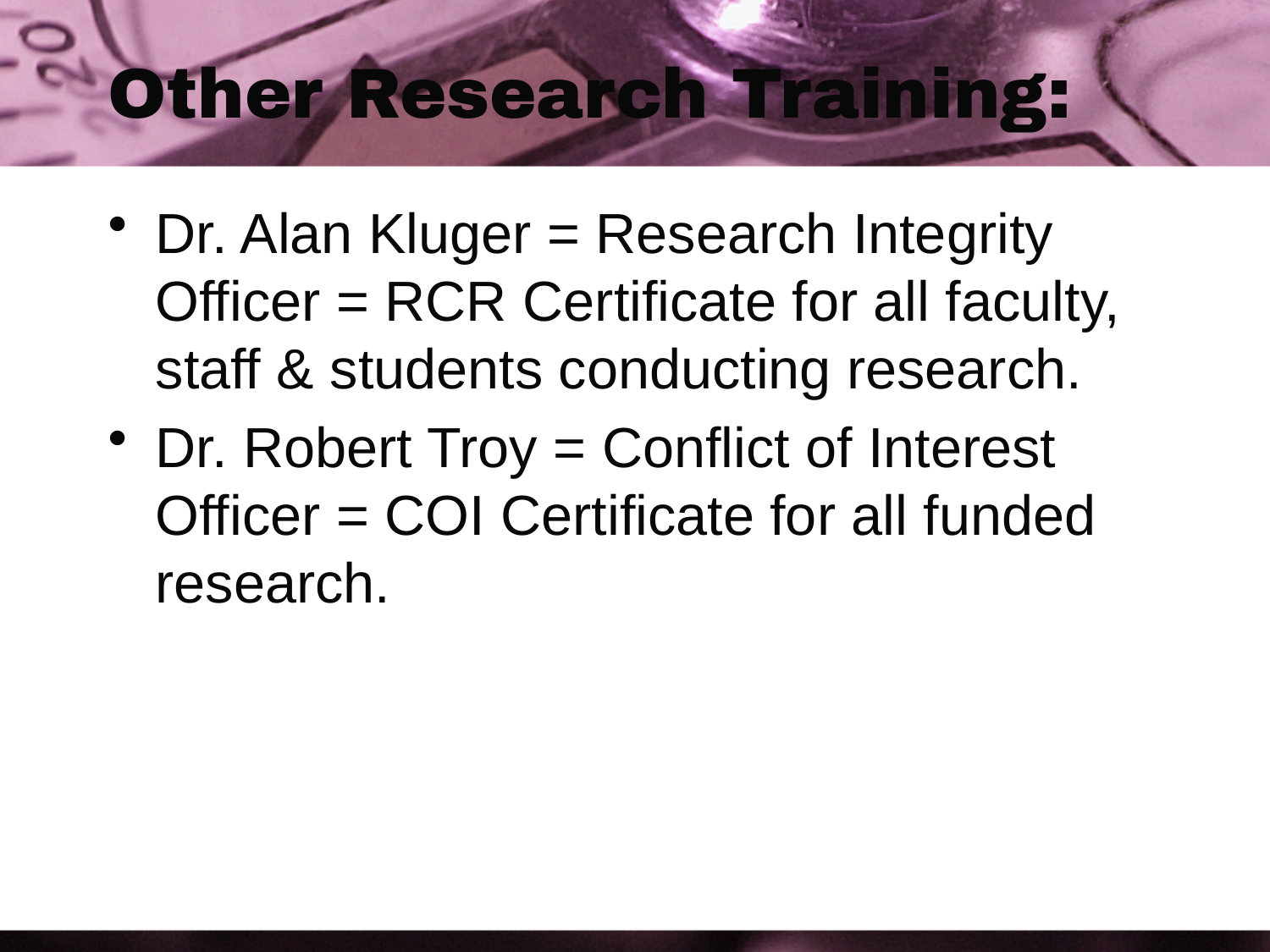

# Other Research Training:
Dr. Alan Kluger = Research Integrity Officer = RCR Certificate for all faculty, staff & students conducting research.
Dr. Robert Troy = Conflict of Interest Officer = COI Certificate for all funded research.